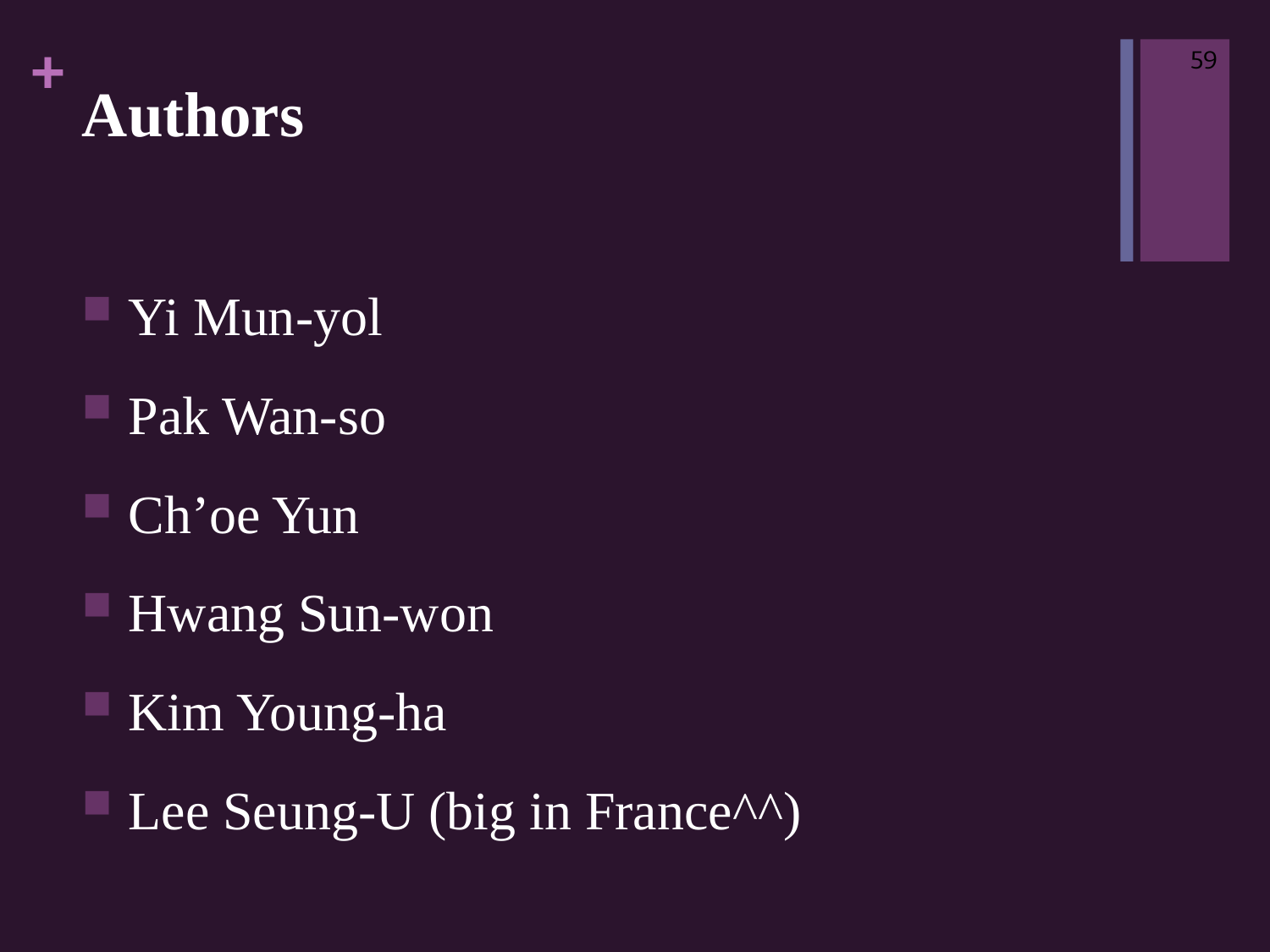

59
# Authors
 Yi Mun-yol
 Pak Wan-so
 Ch’oe Yun
 Hwang Sun-won
 Kim Young-ha
 Lee Seung-U (big in France^^)